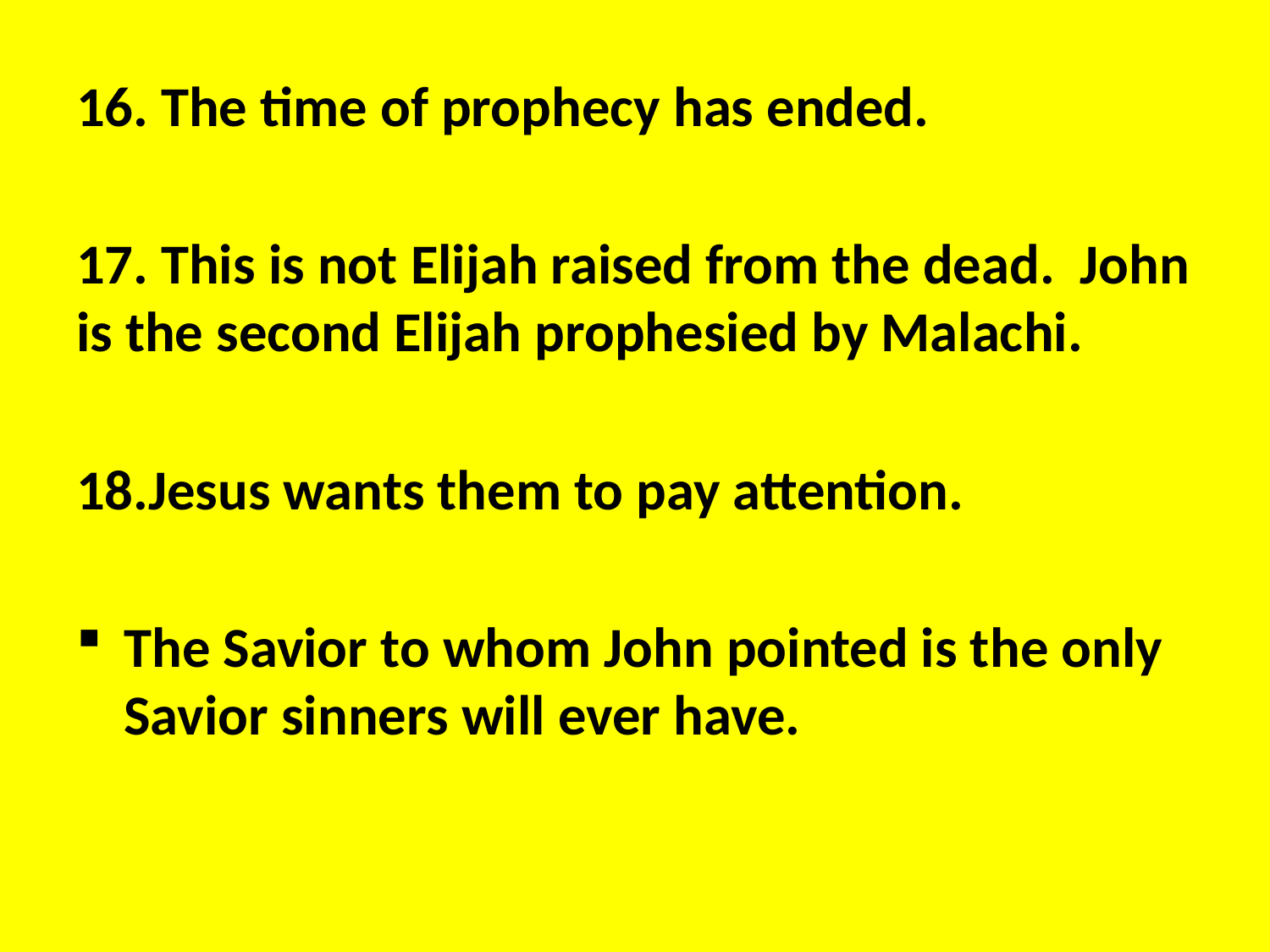

16. The time of prophecy has ended.

17. This is not Elijah raised from the dead.  John is the second Elijah prophesied by Malachi.

Jesus wants them to pay attention.

The Savior to whom John pointed is the only Savior sinners will ever have.